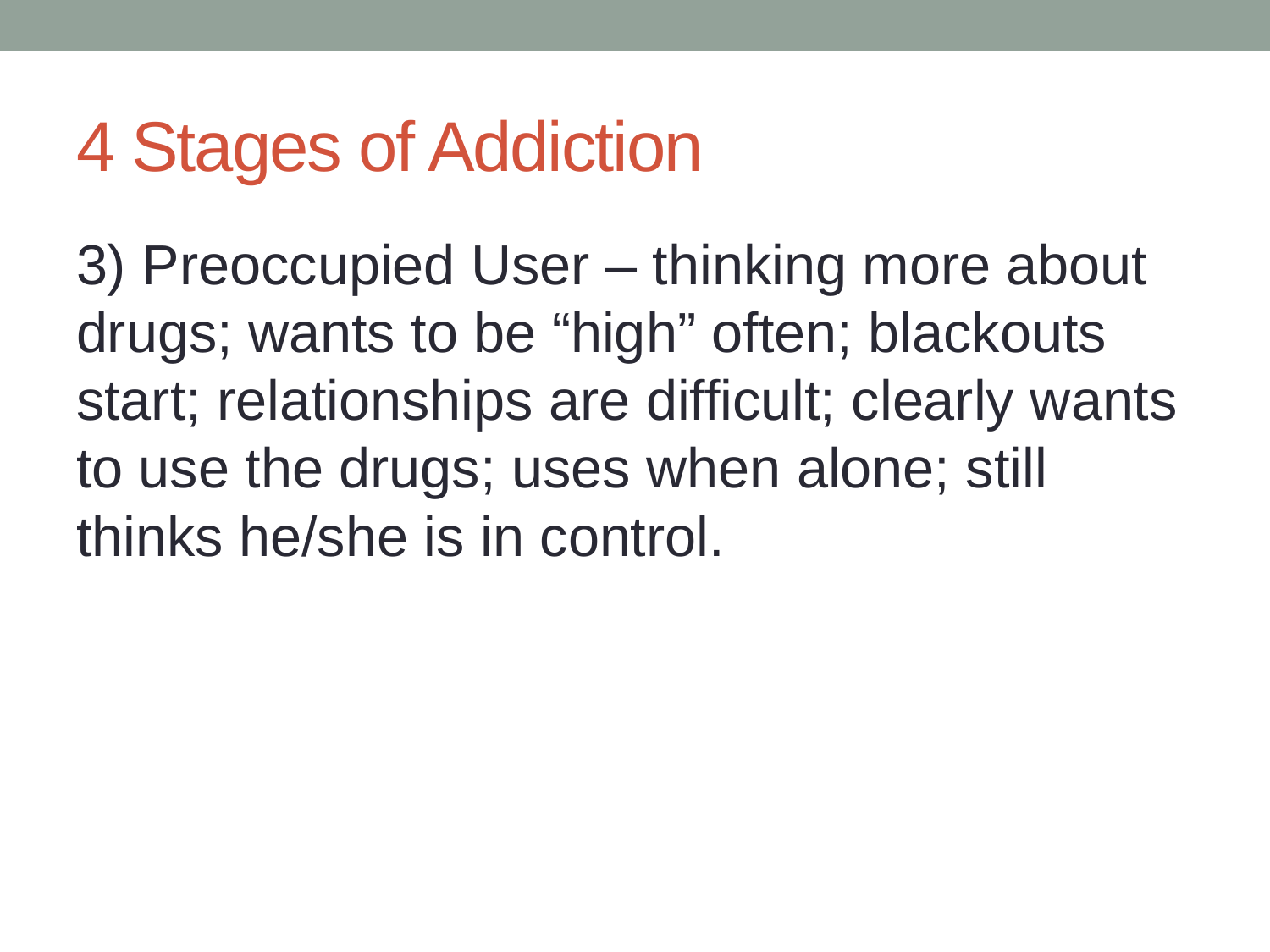

# 4 Stages of Addiction
3) Preoccupied User – thinking more about drugs; wants to be “high” often; blackouts start; relationships are difficult; clearly wants to use the drugs; uses when alone; still thinks he/she is in control.